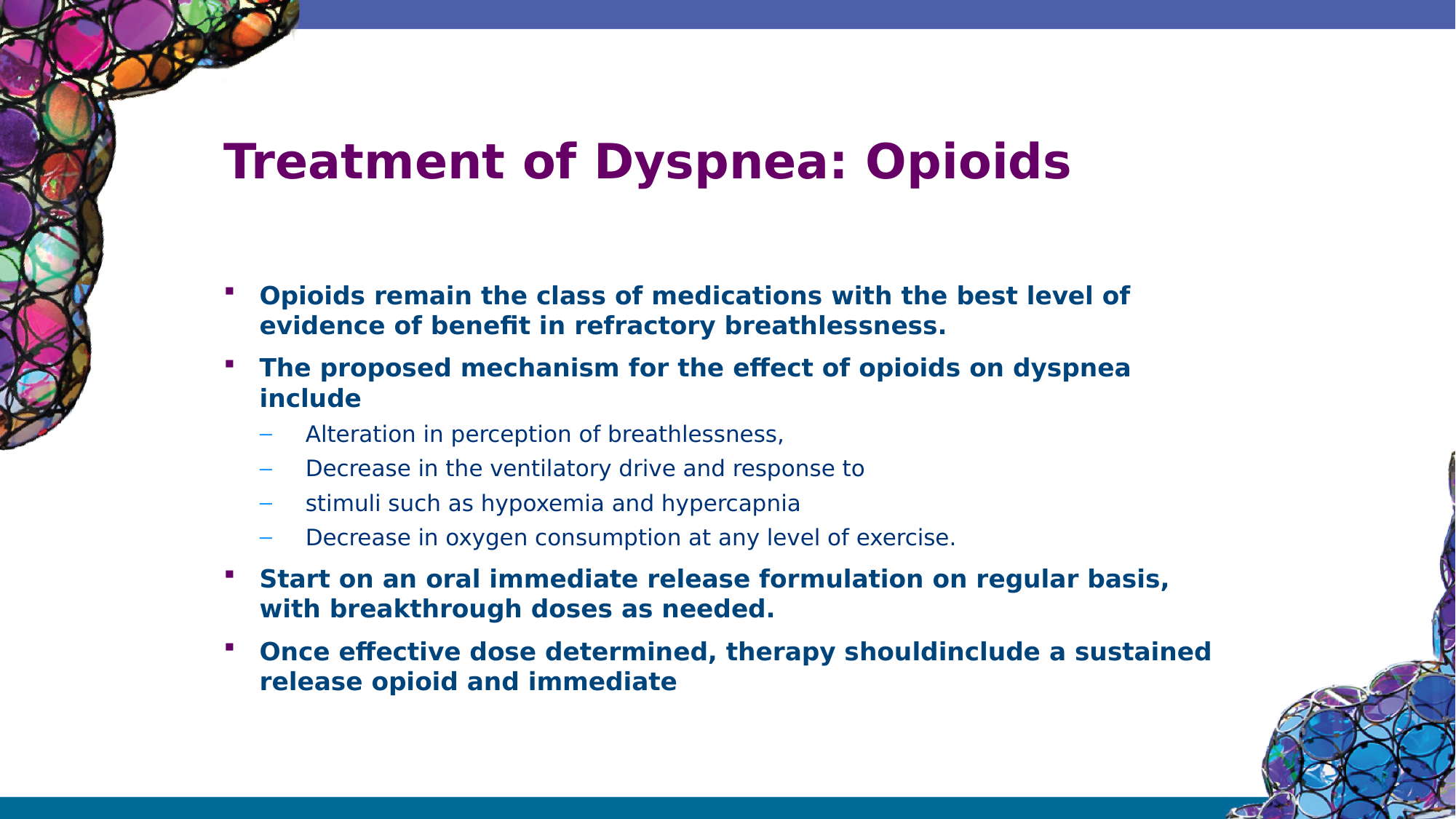

# Treatment of Dyspnea: Opioids
Opioids remain the class of medications with the best level of evidence of benefit in refractory breathlessness.
The proposed mechanism for the effect of opioids on dyspnea include
Alteration in perception of breathlessness,
Decrease in the ventilatory drive and response to
stimuli such as hypoxemia and hypercapnia
Decrease in oxygen consumption at any level of exercise.
Start on an oral immediate release formulation on regular basis, with breakthrough doses as needed.
Once effective dose determined, therapy shouldinclude a sustained release opioid and immediate